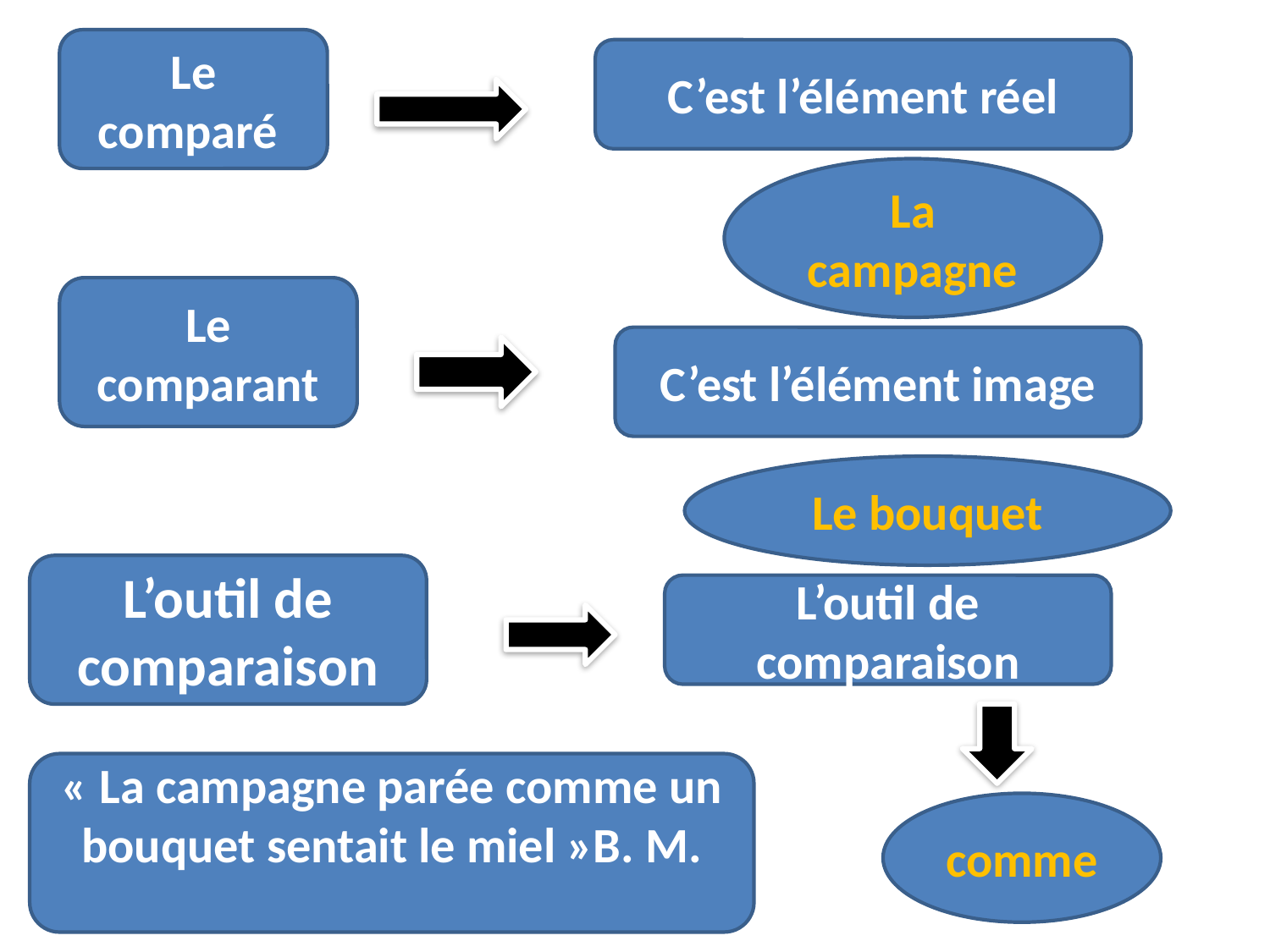

Le comparé
C’est l’élément réel

La campagne
Le comparant
C’est l’élément image

Le bouquet
L’outil de comparaison
L’outil de comparaison

« La campagne parée comme un bouquet sentait le miel »B. M.
comme